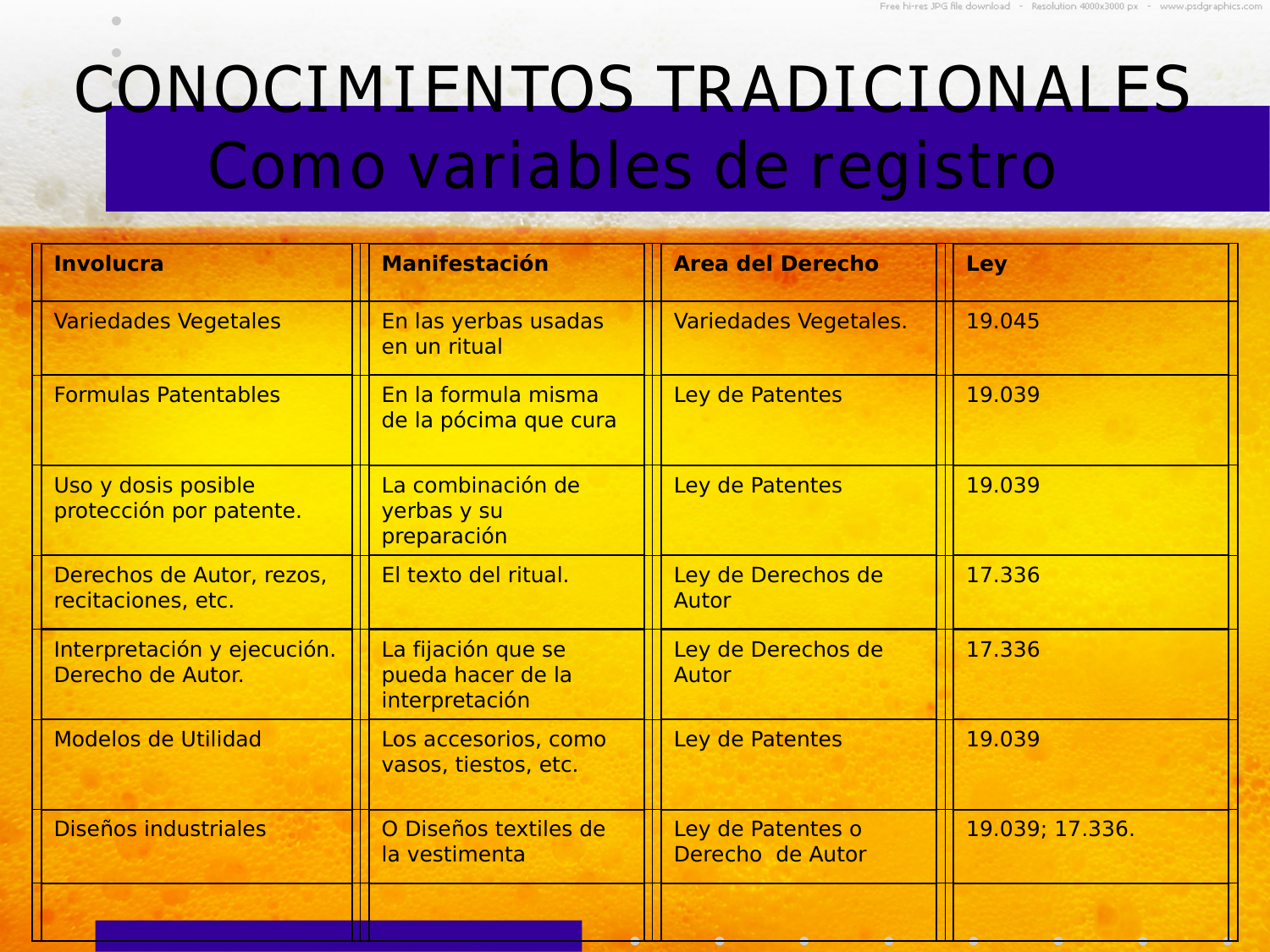

CONOCIMIENTOS TRADICIONALES
Como variables de registro

Involucra

Manifestación

Area del Derecho

Ley

Variedades Vegetales

En las yerbas usadas en un ritual

Variedades Vegetales.

19.045

Formulas Patentables

En la formula misma de la pócima que cura

Ley de Patentes

19.039

Uso y dosis posible protección por patente.

La combinación de yerbas y su preparación

Ley de Patentes

19.039

Derechos de Autor, rezos, recitaciones, etc.

El texto del ritual.

Ley de Derechos de Autor

17.336

Interpretación y ejecución. Derecho de Autor.

La fijación que se pueda hacer de la interpretación

Ley de Derechos de Autor

17.336

Modelos de Utilidad

Los accesorios, como vasos, tiestos, etc.

Ley de Patentes

19.039

Diseños industriales

O Diseños textiles de la vestimenta

Ley de Patentes o Derecho  de Autor

19.039; 17.336.